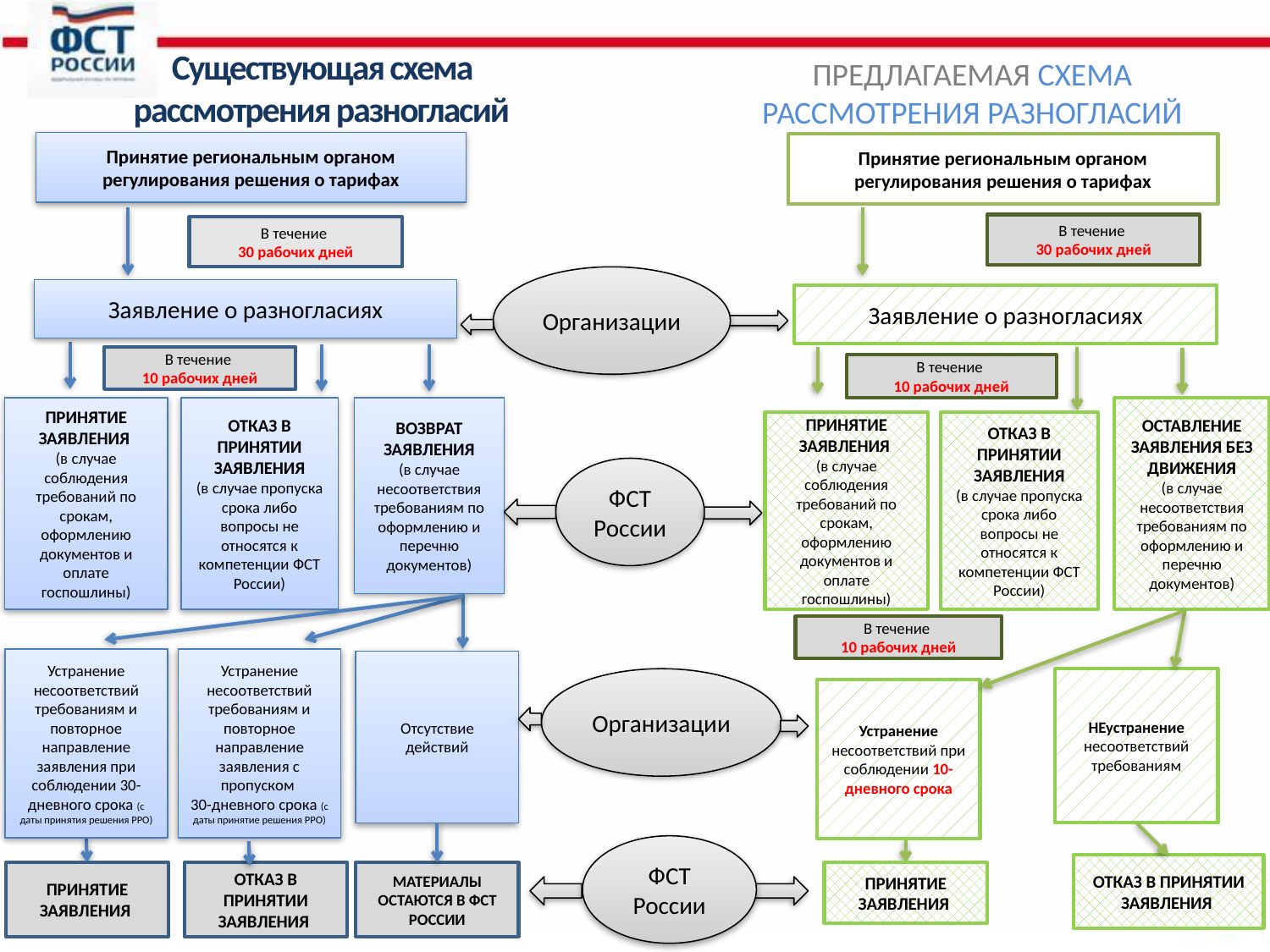

Существующая схема рассмотрения разногласий
ПРЕДЛАГАЕМАЯ СХЕМА РАССМОТРЕНИЯ РАЗНОГЛАСИЙ
Принятие региональным органом регулирования решения о тарифах
Принятие региональным органом регулирования решения о тарифах
В течение
30 рабочих дней
В течение
30 рабочих дней
Организации
Заявление о разногласиях
Заявление о разногласиях

В течение
10 рабочих дней
В течение
10 рабочих дней
ПРИНЯТИЕ ЗАЯВЛЕНИЯ
(в случае соблюдения требований по срокам, оформлению документов и оплате госпошлины)
ОТКАЗ В ПРИНЯТИИ ЗАЯВЛЕНИЯ
(в случае пропуска срока либо вопросы не относятся к компетенции ФСТ России)
ВОЗВРАТ ЗАЯВЛЕНИЯ
(в случае несоответствия требованиям по оформлению и перечню документов)
ОСТАВЛЕНИЕ ЗАЯВЛЕНИЯ БЕЗ ДВИЖЕНИЯ
(в случае несоответствия требованиям по оформлению и перечню документов)
ПРИНЯТИЕ ЗАЯВЛЕНИЯ
(в случае соблюдения требований по срокам, оформлению документов и оплате госпошлины)
ОТКАЗ В ПРИНЯТИИ ЗАЯВЛЕНИЯ
(в случае пропуска срока либо вопросы не относятся к компетенции ФСТ России)
ФСТ России

В течение
10 рабочих дней
Устранение несоответствий требованиям и повторное направление заявления при соблюдении 30-дневного срока (с даты принятия решения РРО)
Устранение несоответствий требованиям и повторное направление заявления с пропуском
30-дневного срока (с даты принятие решения РРО)
Отсутствие действий
НЕустранение несоответствий требованиям
Организации
Устранение несоответствий при соблюдении 10-дневного срока

ФСТ России
ОТКАЗ В ПРИНЯТИИ ЗАЯВЛЕНИЯ
ПРИНЯТИЕ ЗАЯВЛЕНИЯ
ОТКАЗ В ПРИНЯТИИ ЗАЯВЛЕНИЯ
МАТЕРИАЛЫ ОСТАЮТСЯ В ФСТ РОССИИ
ПРИНЯТИЕ ЗАЯВЛЕНИЯ